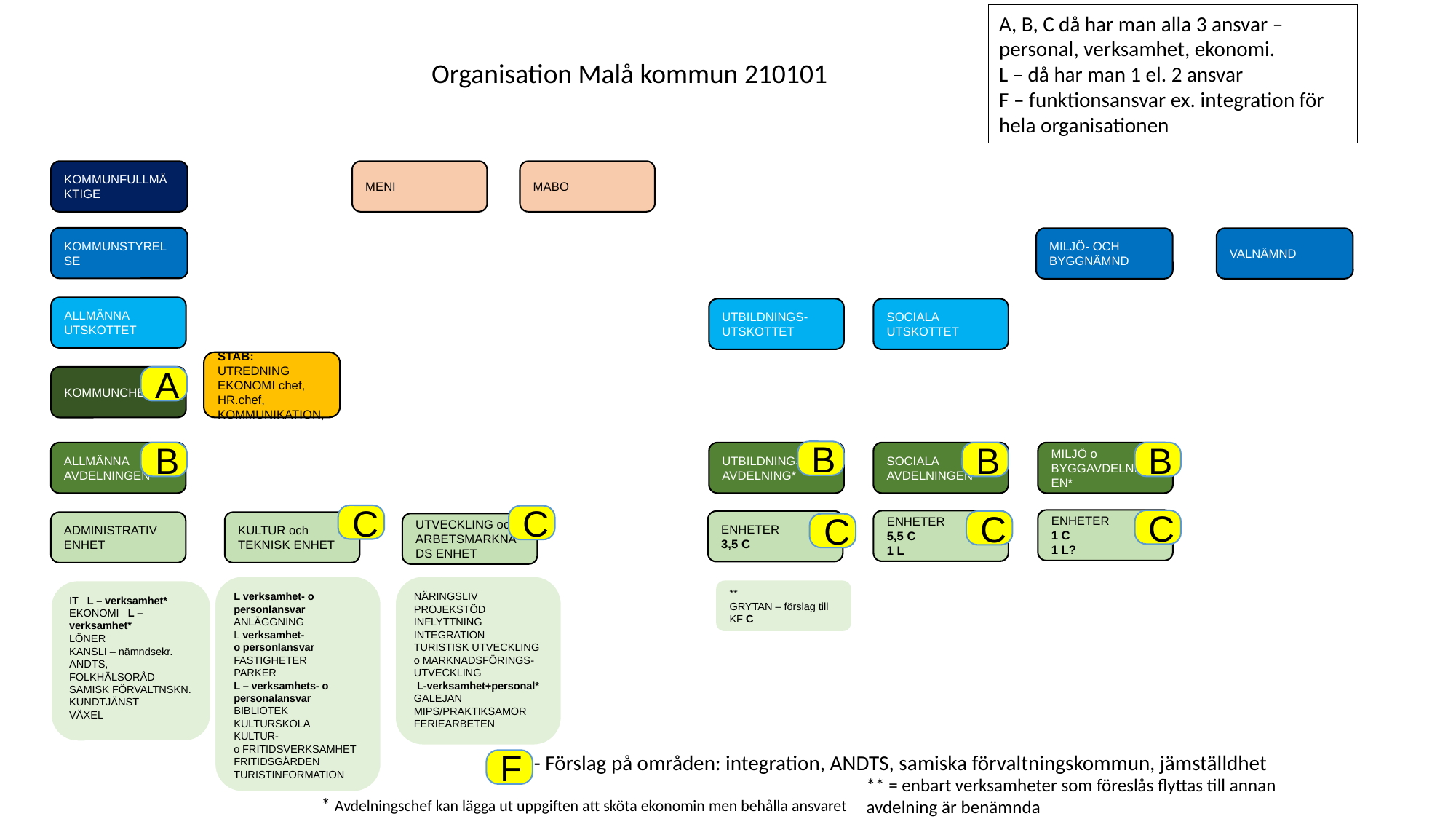

A, B, C då har man alla 3 ansvar – personal, verksamhet, ekonomi.
L – då har man 1 el. 2 ansvar
F – funktionsansvar ex. integration för hela organisationen
Organisation Malå kommun 210101
KOMMUNFULLMÄKTIGE
MENI
MABO
KOMMUNSTYRELSE
MILJÖ- OCH BYGGNÄMND
VALNÄMND
ALLMÄNNA UTSKOTTET
UTBILDNINGS-UTSKOTTET
SOCIALA UTSKOTTET
STAB: UTREDNING
EKONOMI chef, HR.chef, KOMMUNIKATION,
KOMMUNCHEF
A
B
ALLMÄNNA AVDELNINGEN
B
UTBILDNINGS-AVDELNING*
SOCIALA AVDELNINGEN*
B
MILJÖ o BYGGAVDELNINGEN*
B
C
C
ENHETER
1 C
1 L?
C
ENHETER
5,5 C
1 L
C
ENHETER
3,5 C
ADMINISTRATIV ENHET
KULTUR och TEKNISK ENHET
UTVECKLING och ARBETSMARKNADS ENHET
C
L verksamhet- o personlansvar
ANLÄGGNING
L verksamhet- o personlansvar
FASTIGHETER
PARKER
L – verksamhets- o personalansvar
BIBLIOTEK
KULTURSKOLA
KULTUR- o FRITIDSVERKSAMHET
FRITIDSGÅRDEN
TURISTINFORMATION

NÄRINGSLIV
PROJEKSTÖD
INFLYTTNING
INTEGRATION
TURISTISK UTVECKLING o MARKNADSFÖRINGS-UTVECKLING
 L-verksamhet+personal*
GALEJAN
MIPS/PRAKTIKSAMOR
FERIEARBETEN
IT   L – verksamhet*
EKONOMI   L – verksamhet*
LÖNER
KANSLI – nämndsekr.
ANDTS, FOLKHÄLSORÅD
SAMISK FÖRVALTNSKN.
KUNDTJÄNST
VÄXEL

**
GRYTAN – förslag till KF C

- Förslag på områden: integration, ANDTS, samiska förvaltningskommun, jämställdhet
F
** = enbart verksamheter som föreslås flyttas till annan avdelning är benämnda
* Avdelningschef kan lägga ut uppgiften att sköta ekonomin men behålla ansvaret